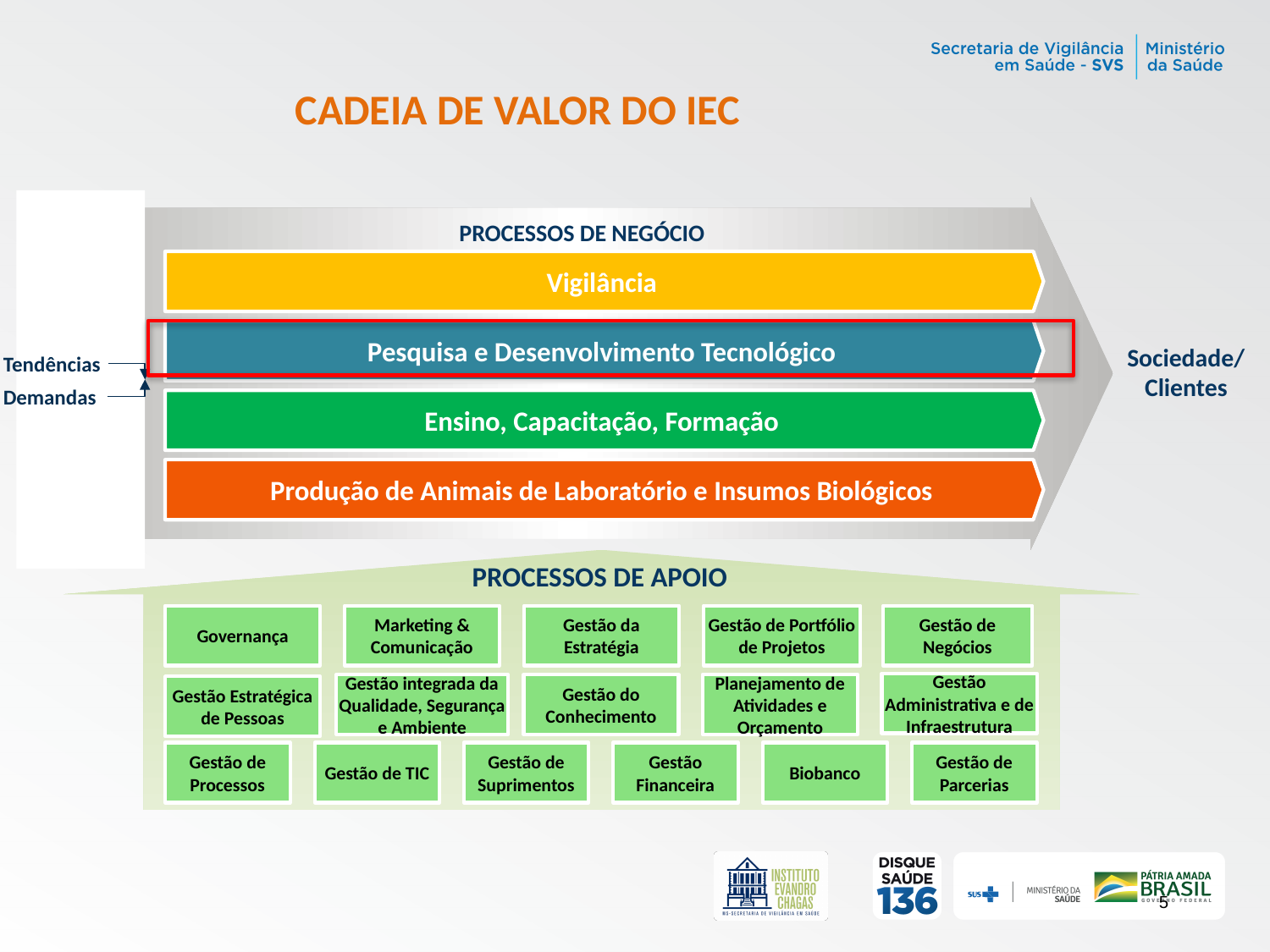

# CADEIA DE VALOR DO IEC

PROCESSOS DE NEGÓCIO
Vigilância

Pesquisa e Desenvolvimento Tecnológico
Sociedade/ Clientes
Tendências
Demandas
Ensino, Capacitação, Formação
Produção de Animais de Laboratório e Insumos Biológicos

PROCESSOS DE APOIO
Governança
Marketing & Comunicação
Gestão da Estratégia
Gestão de Portfólio de Projetos
Gestão de Negócios
Gestão Administrativa e de Infraestrutura
Gestão integrada da Qualidade, Segurança e Ambiente
Gestão do Conhecimento
Planejamento de Atividades e Orçamento
Gestão Estratégica de Pessoas
Gestão de Processos
Gestão de TIC
Gestão de Suprimentos
Gestão Financeira
Biobanco
Gestão de Parcerias
5